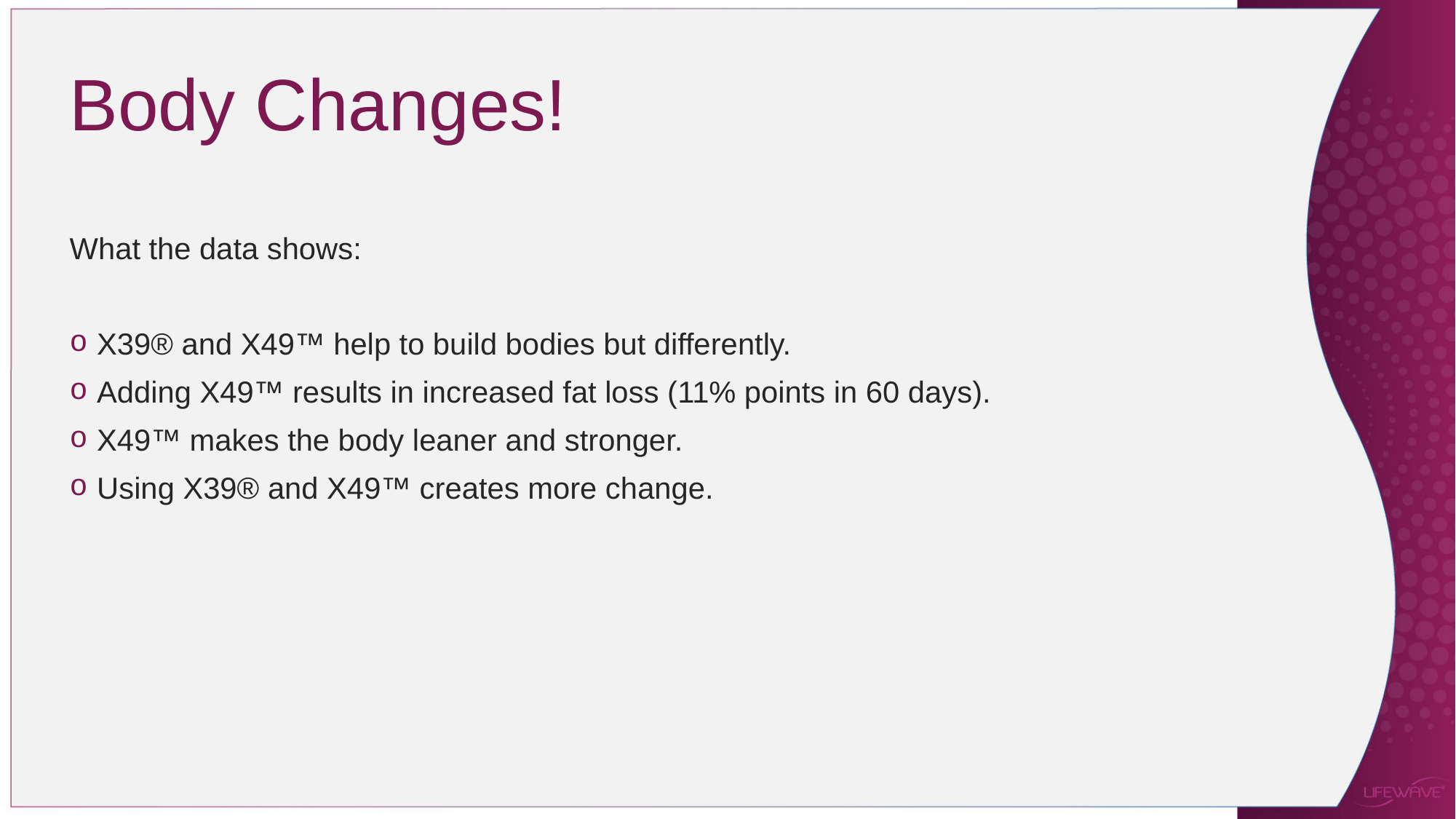

Body Changes!
What the data shows:

X39® and X49™ help to build bodies but differently.
Adding X49™ results in increased fat loss (11% points in 60 days).
X49™ makes the body leaner and stronger.
Using X39® and X49™ creates more change.